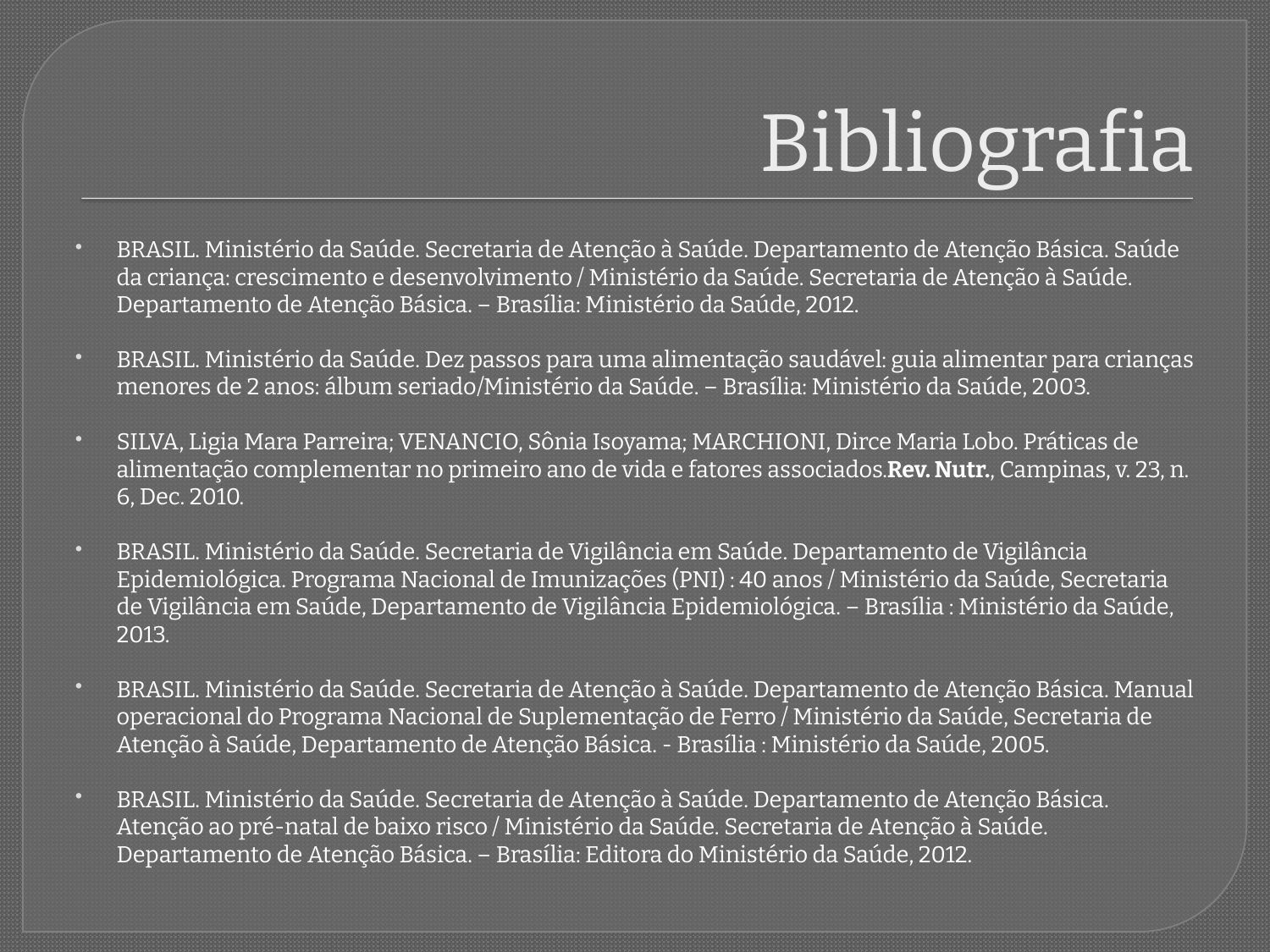

# Bibliografia
BRASIL. Ministério da Saúde. Secretaria de Atenção à Saúde. Departamento de Atenção Básica. Saúde da criança: crescimento e desenvolvimento / Ministério da Saúde. Secretaria de Atenção à Saúde. Departamento de Atenção Básica. – Brasília: Ministério da Saúde, 2012.

BRASIL. Ministério da Saúde. Dez passos para uma alimentação saudável: guia alimentar para crianças menores de 2 anos: álbum seriado/Ministério da Saúde. – Brasília: Ministério da Saúde, 2003.

SILVA, Ligia Mara Parreira; VENANCIO, Sônia Isoyama; MARCHIONI, Dirce Maria Lobo. Práticas de alimentação complementar no primeiro ano de vida e fatores associados.Rev. Nutr., Campinas, v. 23, n. 6, Dec. 2010.

BRASIL. Ministério da Saúde. Secretaria de Vigilância em Saúde. Departamento de Vigilância Epidemiológica. Programa Nacional de Imunizações (PNI) : 40 anos / Ministério da Saúde, Secretaria de Vigilância em Saúde, Departamento de Vigilância Epidemiológica. – Brasília : Ministério da Saúde, 2013.

BRASIL. Ministério da Saúde. Secretaria de Atenção à Saúde. Departamento de Atenção Básica. Manual operacional do Programa Nacional de Suplementação de Ferro / Ministério da Saúde, Secretaria de Atenção à Saúde, Departamento de Atenção Básica. - Brasília : Ministério da Saúde, 2005.

BRASIL. Ministério da Saúde. Secretaria de Atenção à Saúde. Departamento de Atenção Básica. Atenção ao pré-natal de baixo risco / Ministério da Saúde. Secretaria de Atenção à Saúde. Departamento de Atenção Básica. – Brasília: Editora do Ministério da Saúde, 2012.